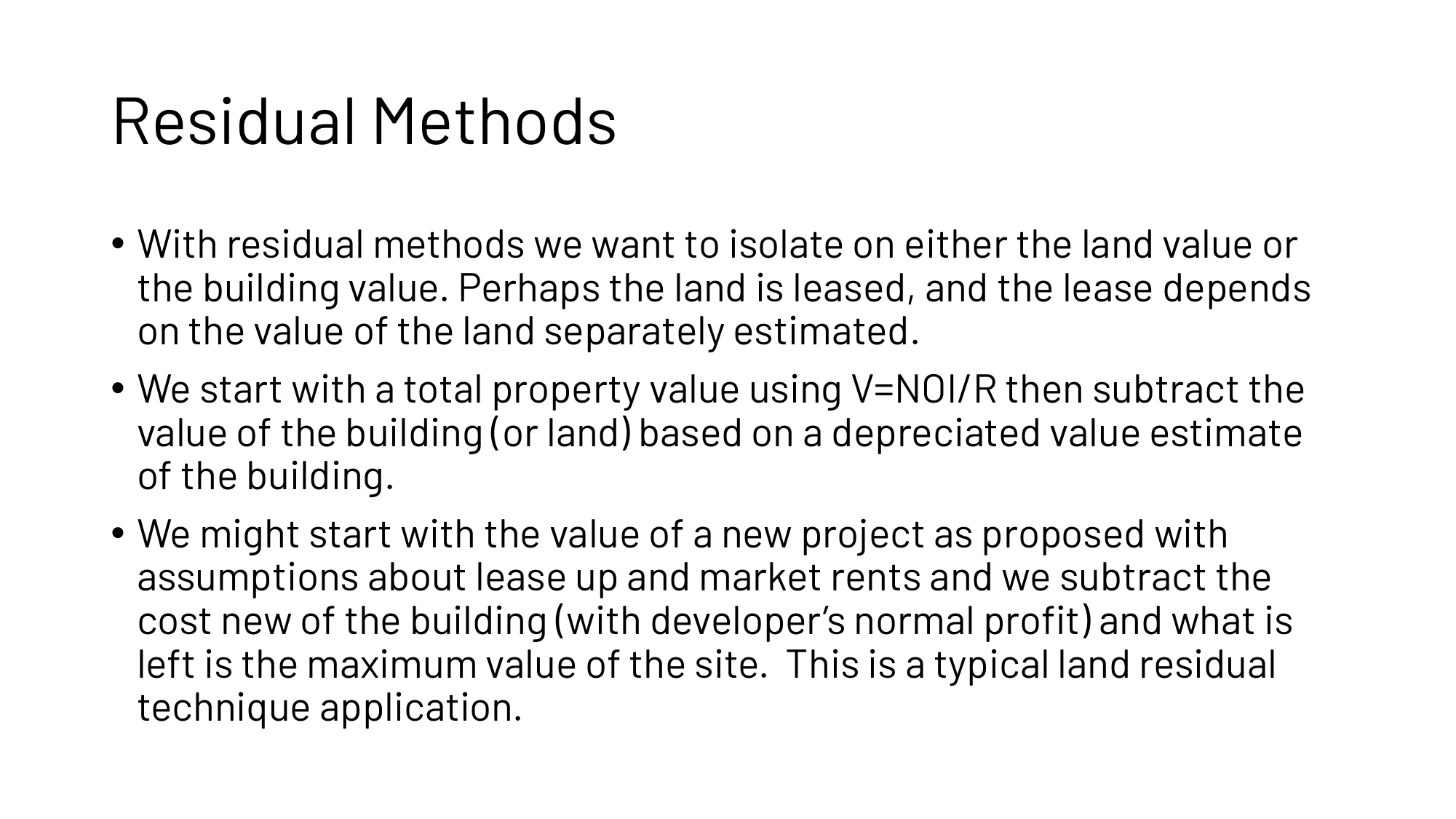

# Residual Methods
With residual methods we want to isolate on either the land value or the building value. Perhaps the land is leased, and the lease depends on the value of the land separately estimated.
We start with a total property value using V=NOI/R then subtract the value of the building (or land) based on a depreciated value estimate of the building.
We might start with the value of a new project as proposed with assumptions about lease up and market rents and we subtract the cost new of the building (with developer’s normal profit) and what is left is the maximum value of the site.  This is a typical land residual technique application.